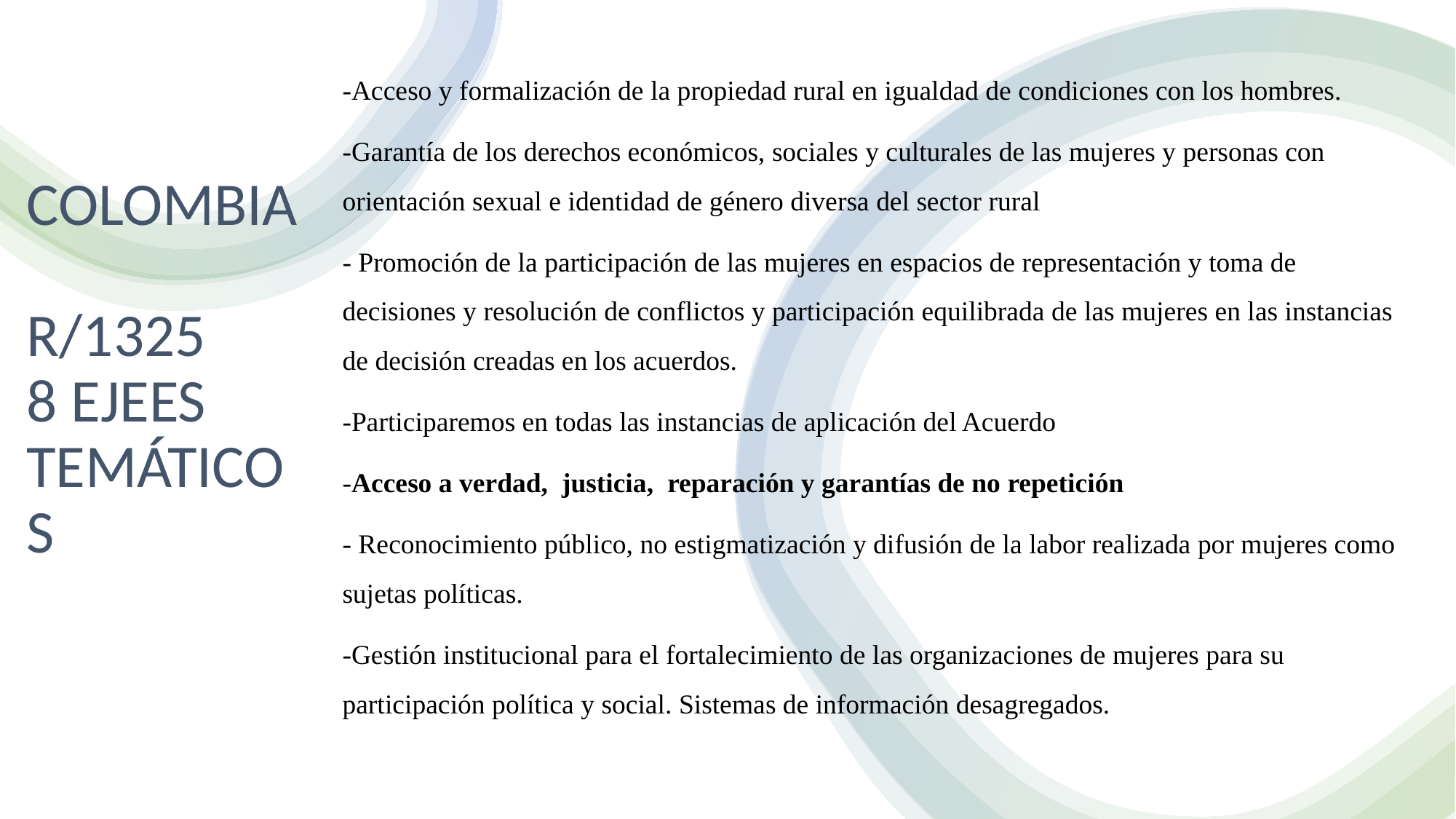

# COLOMBIA R/1325 8 EJEES TEMÁTICOS
-Acceso y formalización de la propiedad rural en igualdad de condiciones con los hombres.
-Garantía de los derechos económicos, sociales y culturales de las mujeres y personas con orientación sexual e identidad de género diversa del sector rural
- Promoción de la participación de las mujeres en espacios de representación y toma de decisiones y resolución de conflictos y participación equilibrada de las mujeres en las instancias de decisión creadas en los acuerdos.
-Participaremos en todas las instancias de aplicación del Acuerdo
-Acceso a verdad,  justicia,  reparación y garantías de no repetición
- Reconocimiento público, no estigmatización y difusión de la labor realizada por mujeres como sujetas políticas.
-Gestión institucional para el fortalecimiento de las organizaciones de mujeres para su participación política y social. Sistemas de información desagregados.